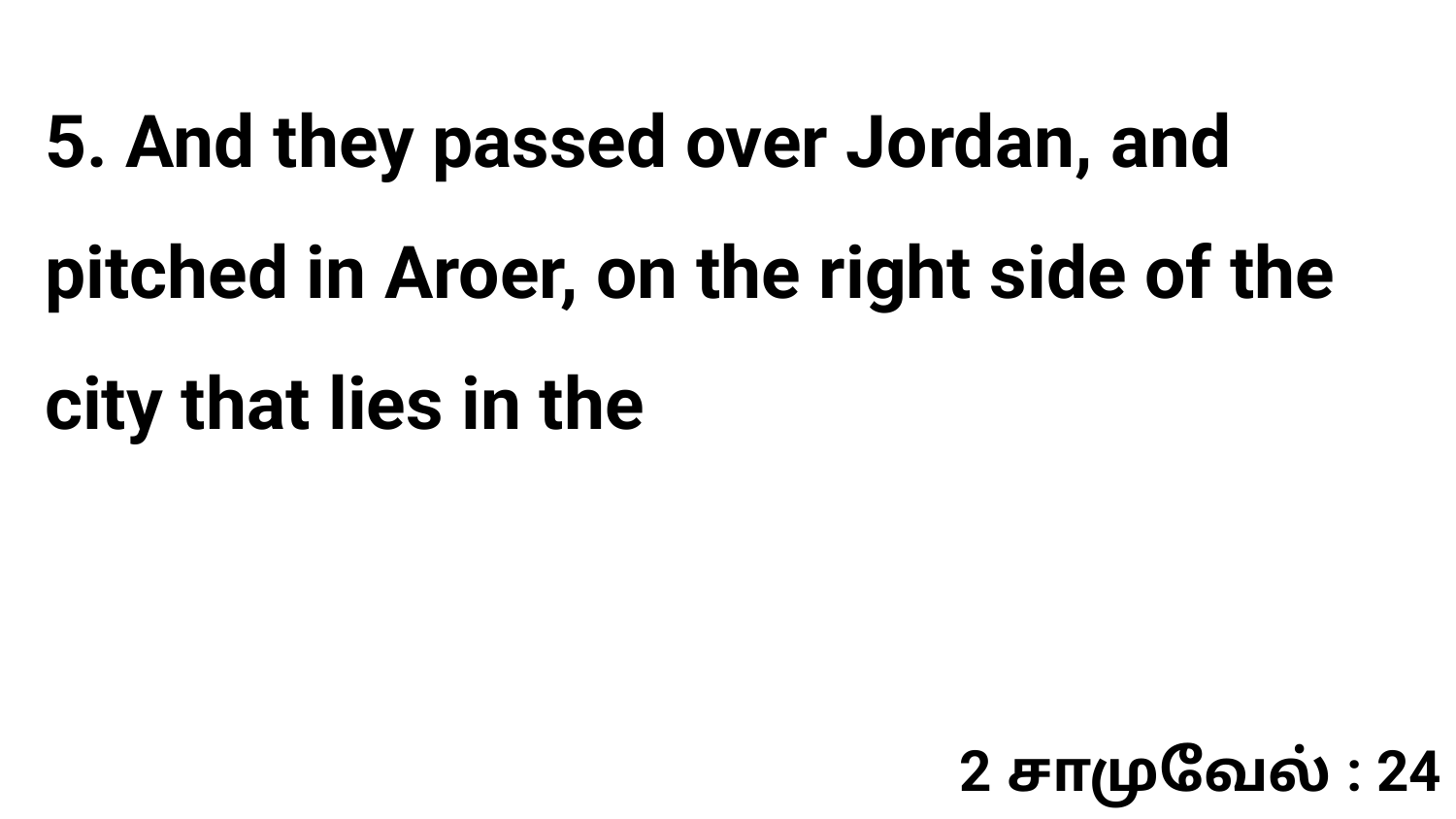

5. And they passed over Jordan, and pitched in Aroer, on the right side of the city that lies in the
2 சாமுவேல் : 24